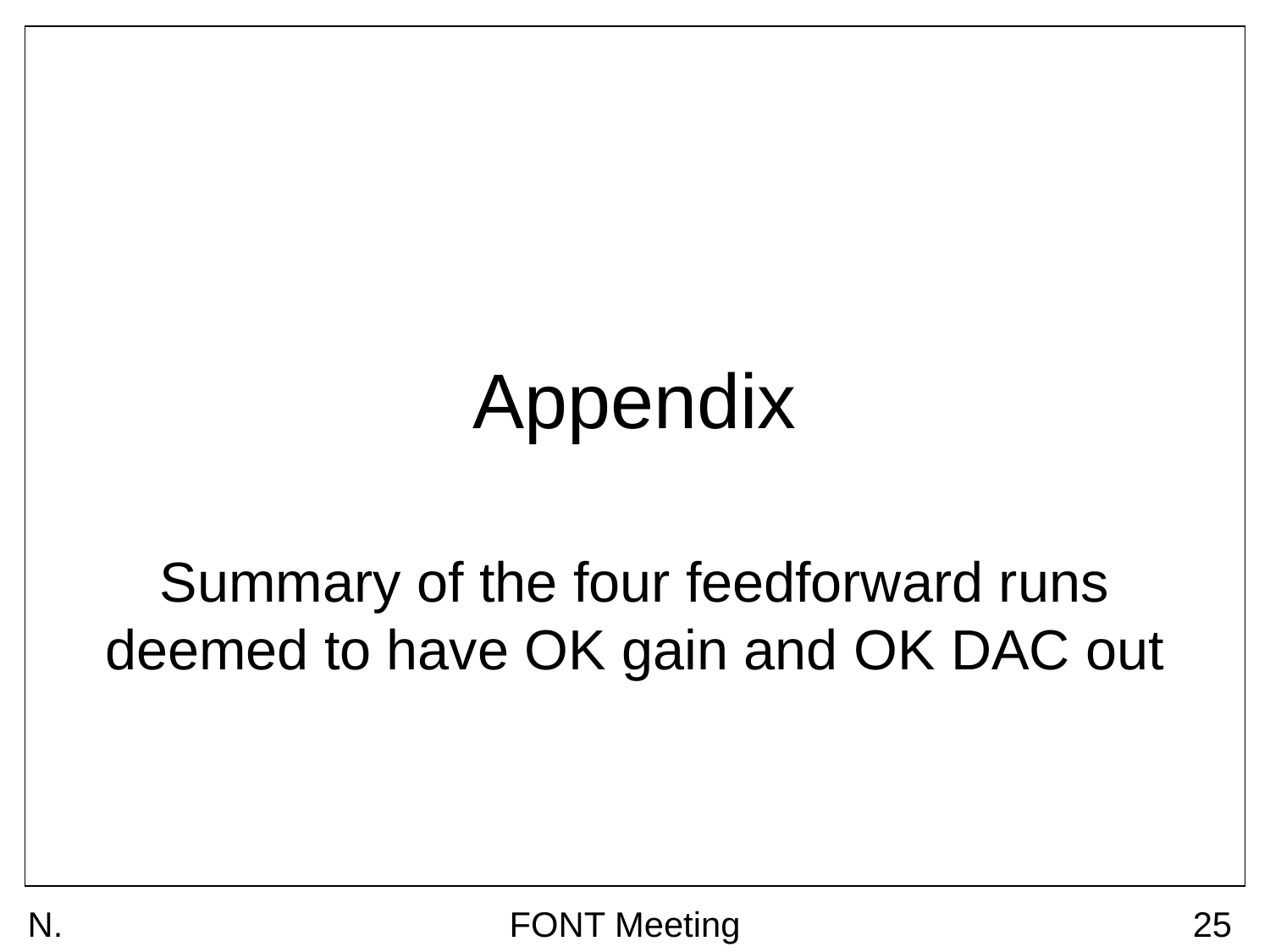

# Appendix
Summary of the four feedforward runs
deemed to have OK gain and OK DAC out
N. Blaskovic
FONT Meeting
25